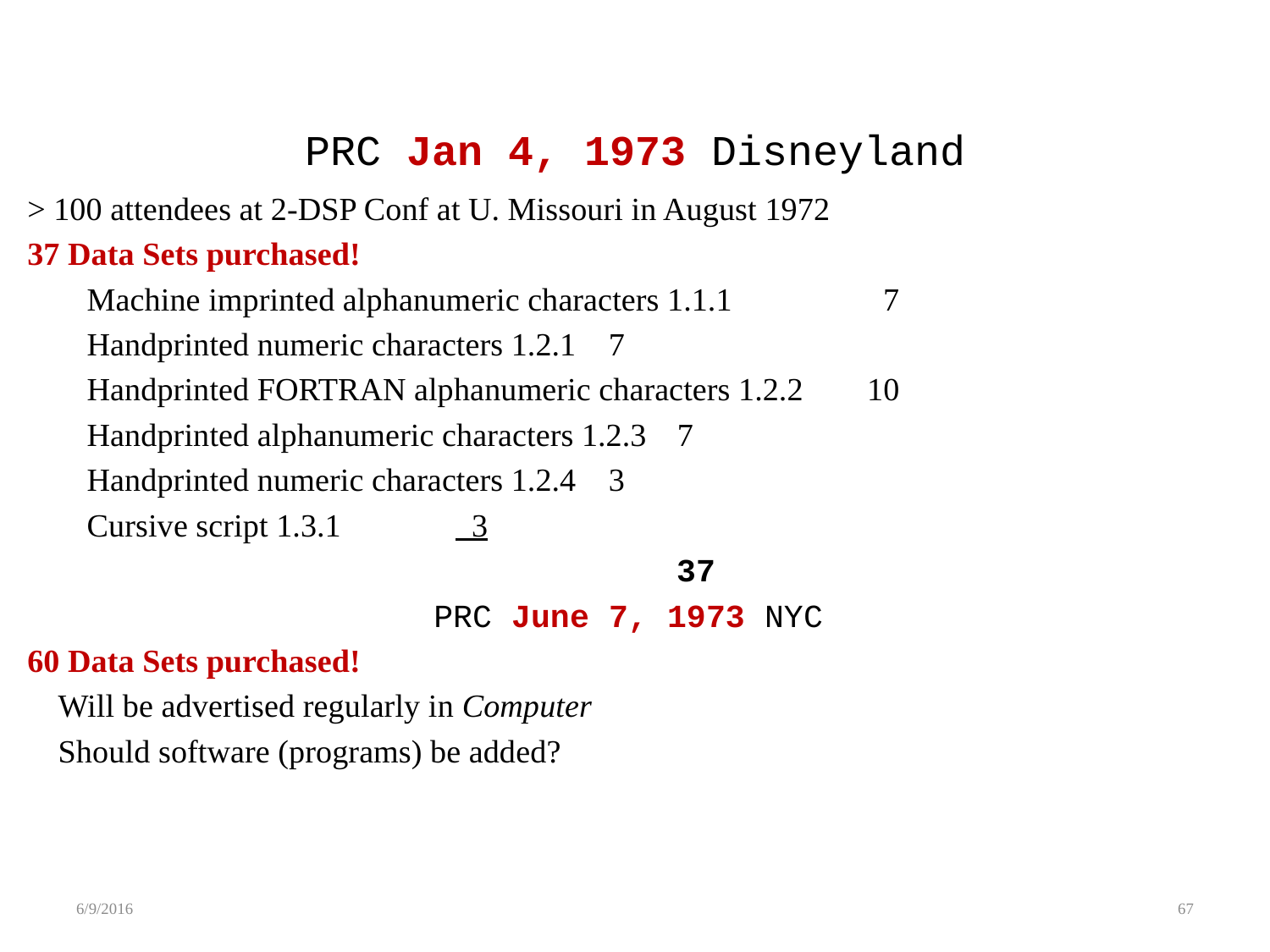

# PRC Jan 4, 1973 Disneyland
> 100 attendees at 2-DSP Conf at U. Missouri in August 1972
37 Data Sets purchased!
Machine imprinted alphanumeric characters 1.1.1	 	  7
Handprinted numeric characters 1.2.1				  7
Handprinted FORTRAN alphanumeric characters 1.2.2	10
Handprinted alphanumeric characters 1.2.3			  7
Handprinted numeric characters 1.2.4				  3
Cursive script 1.3.1				  			  3
						 			37
PRC June 7, 1973 NYC
60 Data Sets purchased!
	Will be advertised regularly in Computer
	Should software (programs) be added?

6/9/2016
67